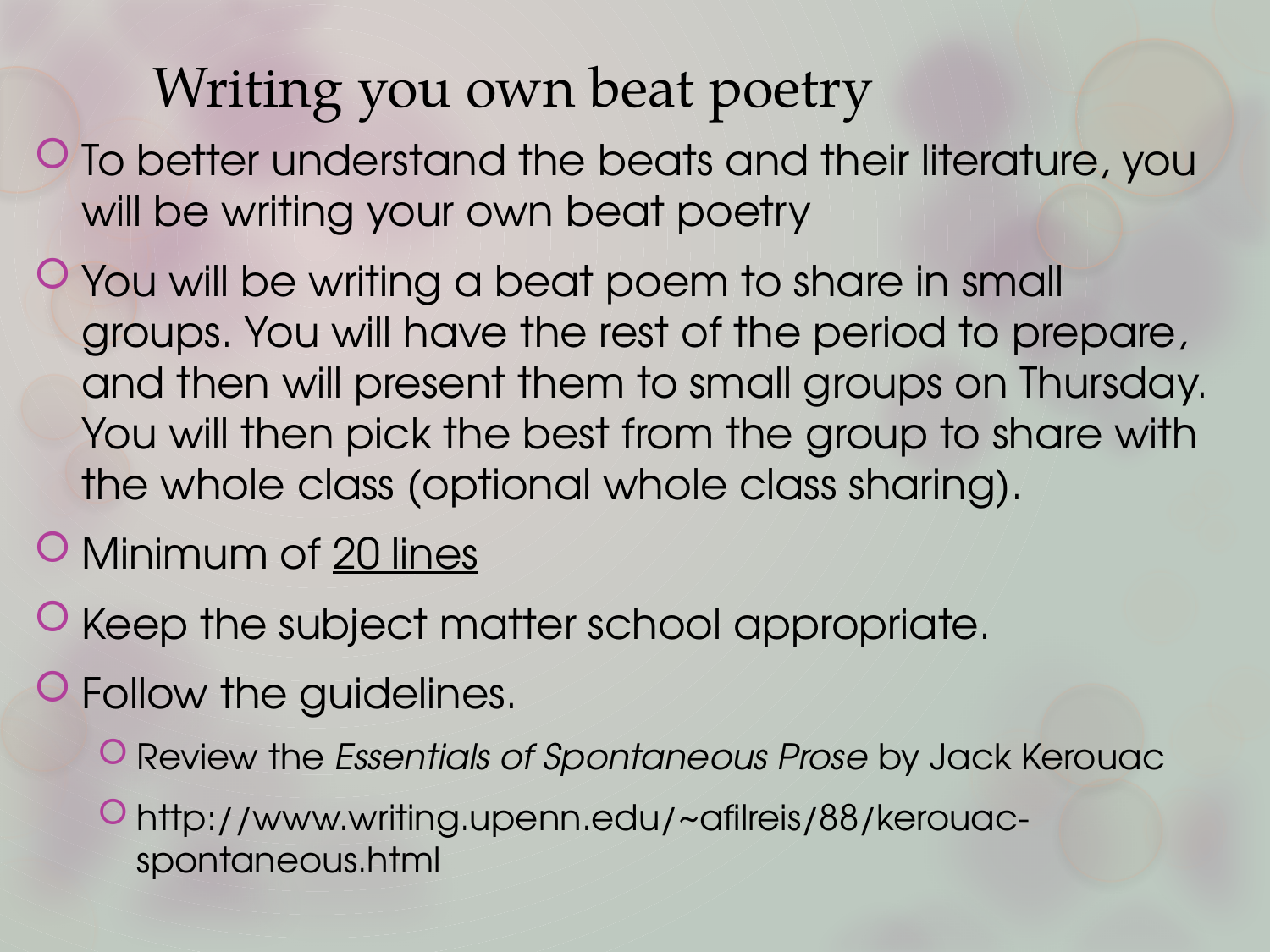

# Writing you own beat poetry
To better understand the beats and their literature, you will be writing your own beat poetry
You will be writing a beat poem to share in small groups. You will have the rest of the period to prepare, and then will present them to small groups on Thursday. You will then pick the best from the group to share with the whole class (optional whole class sharing).
Minimum of 20 lines
Keep the subject matter school appropriate.
Follow the guidelines.
Review the Essentials of Spontaneous Prose by Jack Kerouac
http://www.writing.upenn.edu/~afilreis/88/kerouac-spontaneous.html